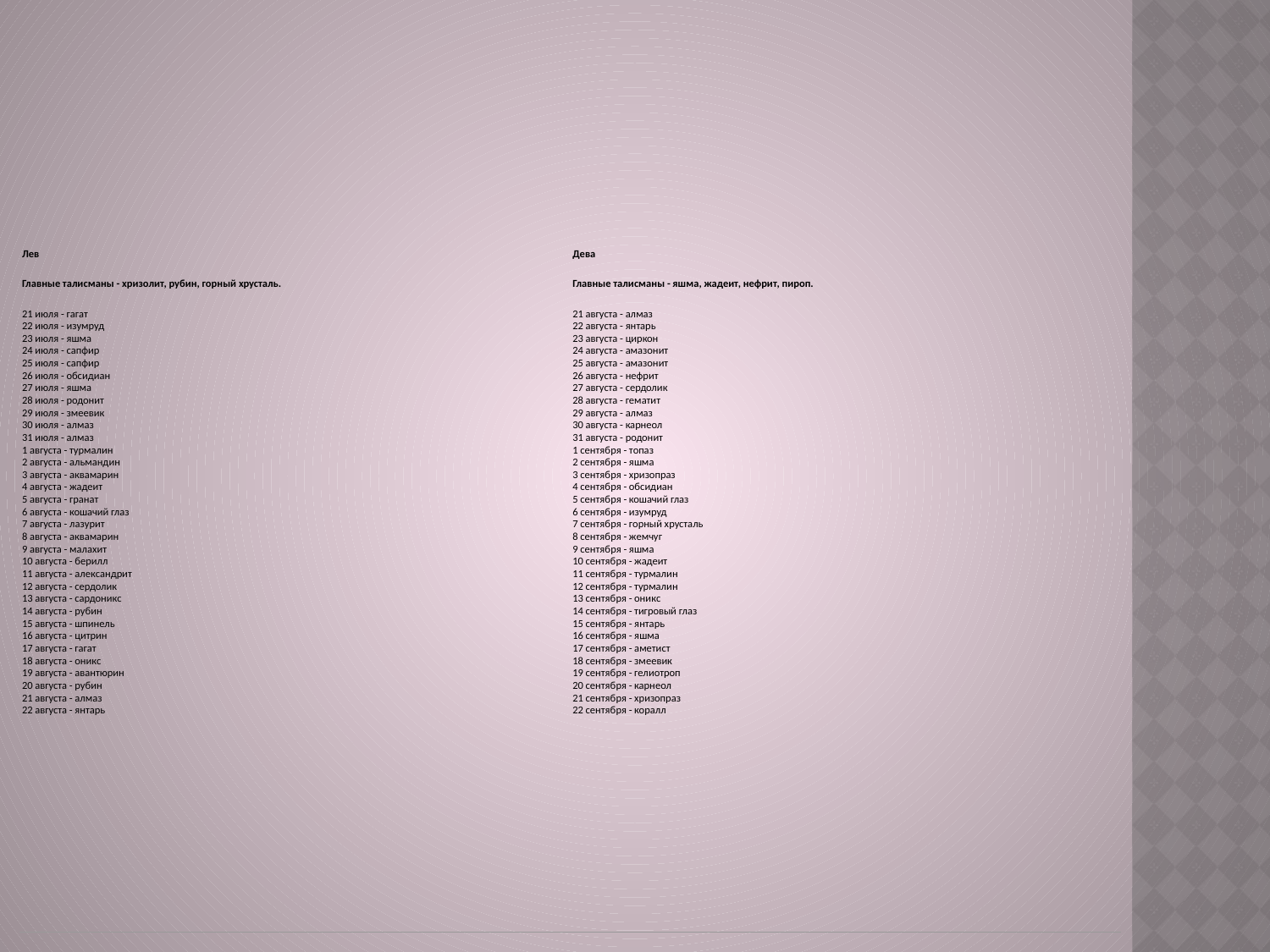

| Лев Главные талисманы - хризолит, рубин, горный хрусталь. 21 июля - гагат 22 июля - изумруд 23 июля - яшма 24 июля - сапфир 25 июля - сапфир 26 июля - обсидиан 27 июля - яшма 28 июля - родонит 29 июля - змеевик 30 июля - алмаз 31 июля - алмаз 1 августа - турмалин 2 августа - альмандин 3 августа - аквамарин 4 августа - жадеит 5 августа - гранат 6 августа - кошачий глаз 7 августа - лазурит 8 августа - аквамарин 9 августа - малахит 10 августа - берилл 11 августа - александрит 12 августа - сердолик 13 августа - сардоникс 14 августа - рубин 15 августа - шпинель 16 августа - цитрин 17 августа - гагат 18 августа - оникс 19 августа - авантюрин 20 августа - рубин 21 августа - алмаз 22 августа - янтарь | Дева Главные талисманы - яшма, жадеит, нефрит, пироп. 21 августа - алмаз 22 августа - янтарь 23 августа - циркон 24 августа - амазонит 25 августа - амазонит 26 августа - нефрит 27 августа - сердолик 28 августа - гематит 29 августа - алмаз 30 августа - карнеол 31 августа - родонит 1 сентября - топаз 2 сентября - яшма 3 сентября - хризопраз 4 сентября - обсидиан 5 сентября - кошачий глаз 6 сентября - изумруд 7 сентября - горный хрусталь 8 сентября - жемчуг 9 сентября - яшма 10 сентября - жадеит 11 сентября - турмалин 12 сентября - турмалин 13 сентября - оникс 14 сентября - тигровый глаз 15 сентября - янтарь 16 сентября - яшма 17 сентября - аметист 18 сентября - змеевик 19 сентября - гелиотроп 20 сентября - карнеол 21 сентября - хризопраз 22 сентября - коралл |
| --- | --- |